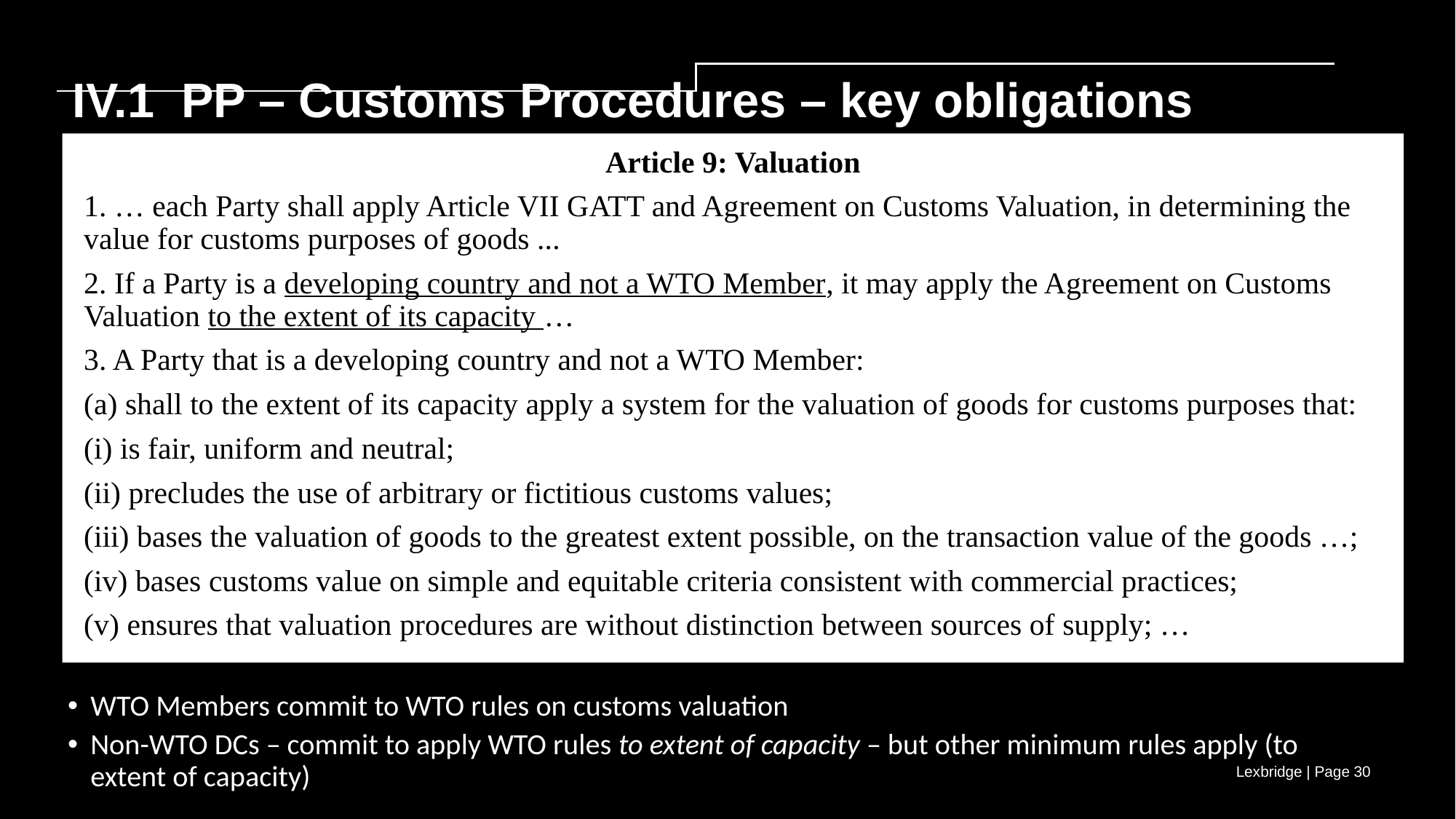

IV.1  PP – Customs Procedures – key obligations
Article 9: Valuation
1. … each Party shall apply Article VII GATT and Agreement on Customs Valuation, in determining the value for customs purposes of goods ...
2. If a Party is a developing country and not a WTO Member, it may apply the Agreement on Customs Valuation to the extent of its capacity …
3. A Party that is a developing country and not a WTO Member:
(a) shall to the extent of its capacity apply a system for the valuation of goods for customs purposes that:
(i) is fair, uniform and neutral;
(ii) precludes the use of arbitrary or fictitious customs values;
(iii) bases the valuation of goods to the greatest extent possible, on the transaction value of the goods …;
(iv) bases customs value on simple and equitable criteria consistent with commercial practices;
(v) ensures that valuation procedures are without distinction between sources of supply; …
WTO Members commit to WTO rules on customs valuation
Non-WTO DCs – commit to apply WTO rules to extent of capacity – but other minimum rules apply (to extent of capacity)

Lexbridge | Page 30